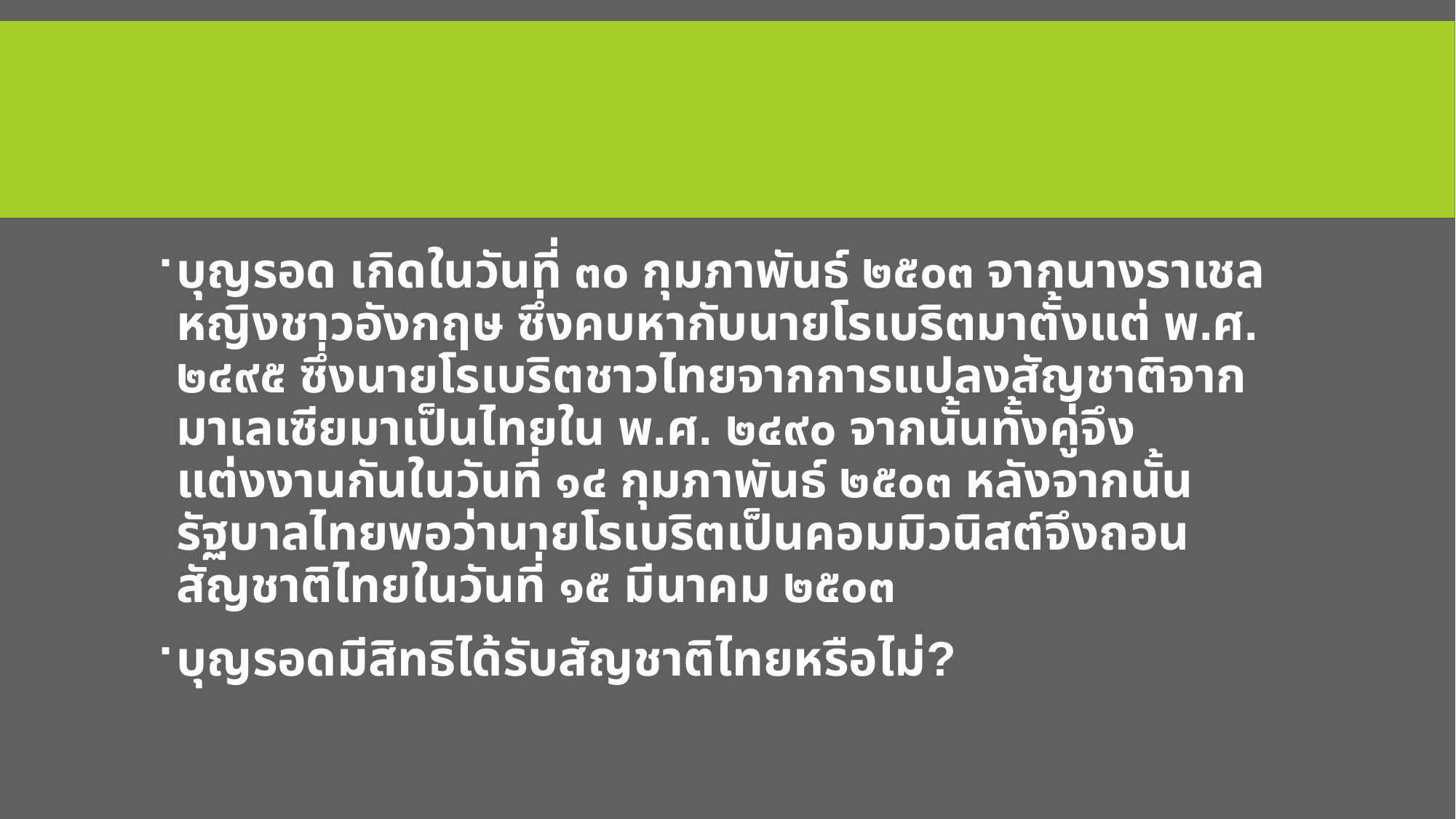

#
บุญรอด เกิดในวันที่ ๓๐ กุมภาพันธ์ ๒๕๐๓ จากนางราเชล หญิงชาวอังกฤษ ซึ่งคบหากับนายโรเบริตมาตั้งแต่ พ.ศ. ๒๔๙๕ ซึ่งนายโรเบริตชาวไทยจากการแปลงสัญชาติจากมาเลเซียมาเป็นไทยใน พ.ศ. ๒๔๙๐ จากนั้นทั้งคู่จึงแต่งงานกันในวันที่ ๑๔ กุมภาพันธ์ ๒๕๐๓ หลังจากนั้นรัฐบาลไทยพอว่านายโรเบริตเป็นคอมมิวนิสต์จึงถอนสัญชาติไทยในวันที่ ๑๕ มีนาคม ๒๕๐๓
บุญรอดมีสิทธิได้รับสัญชาติไทยหรือไม่?